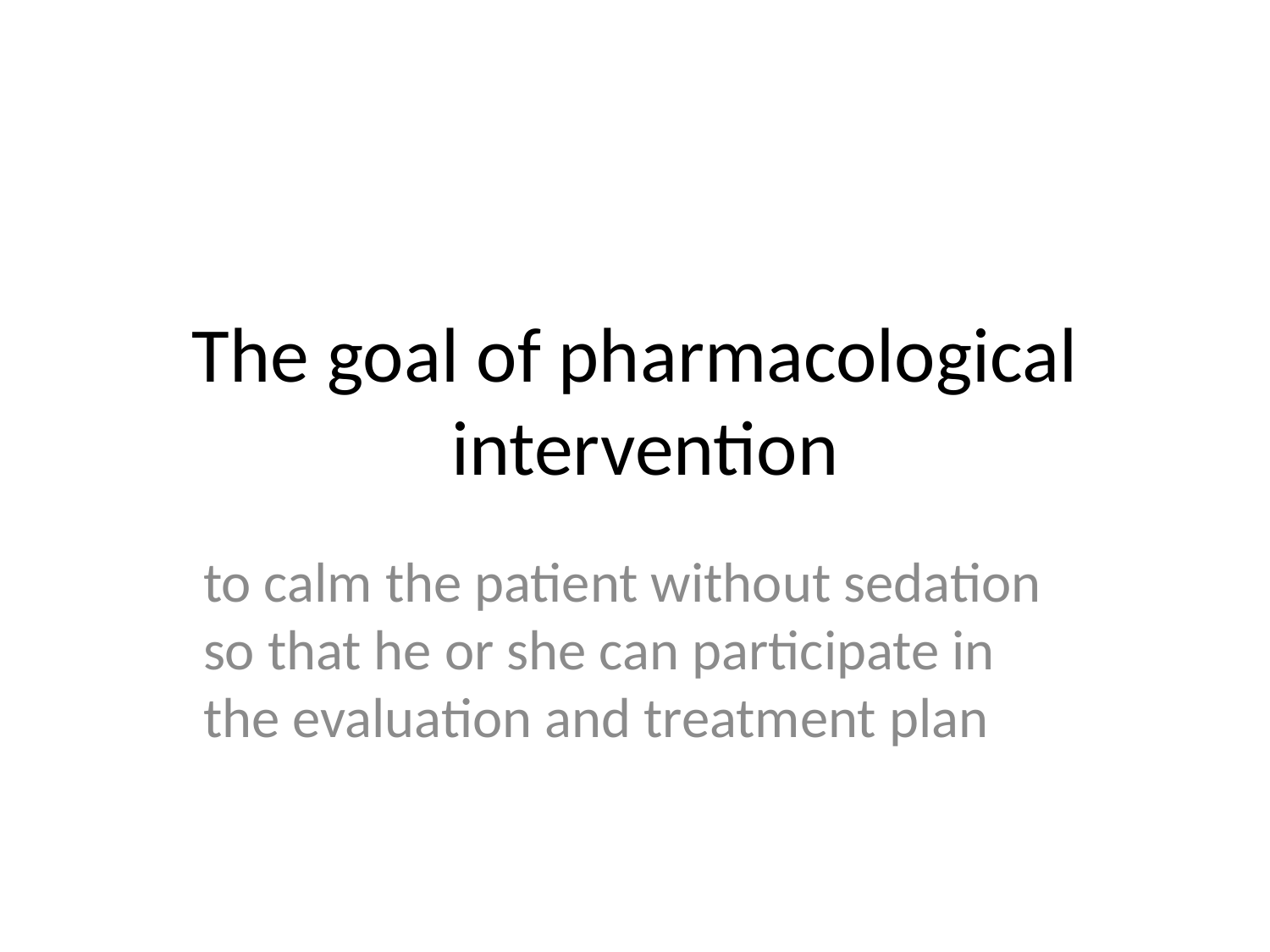

# The goal of pharmacological intervention
to calm the patient without sedation so that he or she can participate in the evaluation and treatment plan